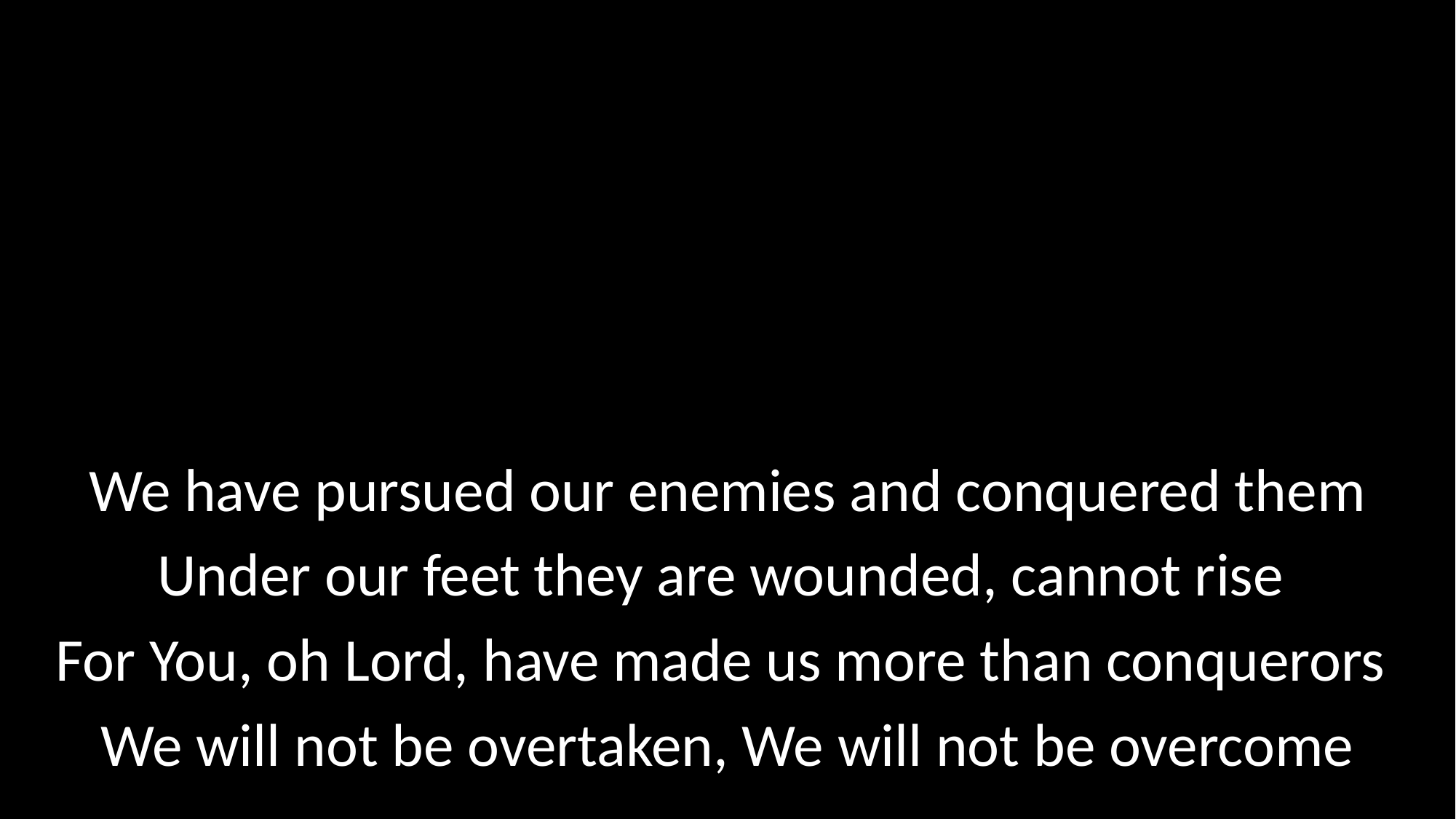

We have pursued our enemies and conquered them
Under our feet they are wounded, cannot rise
For You, oh Lord, have made us more than conquerors
We will not be overtaken, We will not be overcome